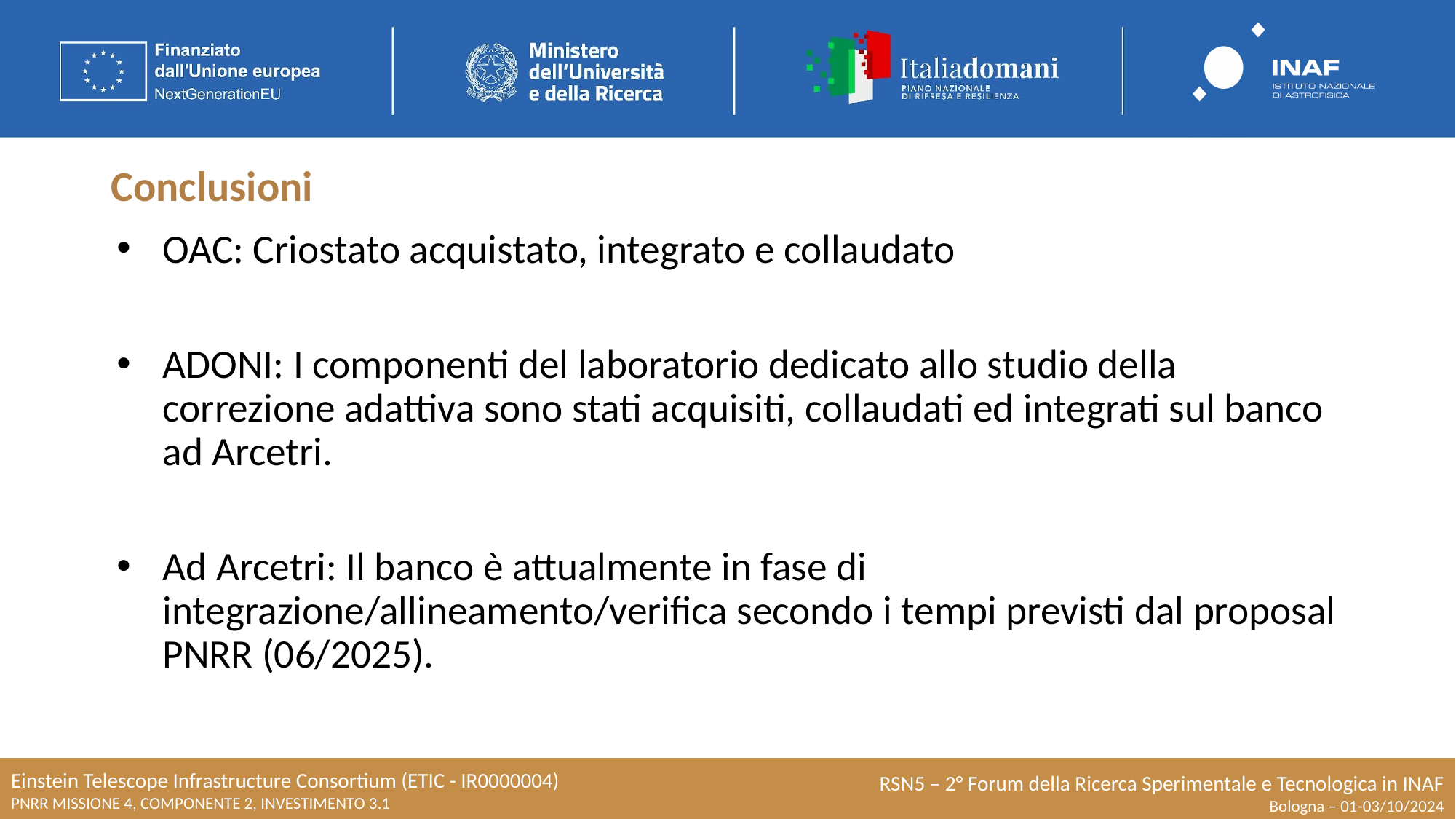

# Conclusioni
OAC: Criostato acquistato, integrato e collaudato

ADONI: I componenti del laboratorio dedicato allo studio della correzione adattiva sono stati acquisiti, collaudati ed integrati sul banco ad Arcetri.

Ad Arcetri: Il banco è attualmente in fase di integrazione/allineamento/verifica secondo i tempi previsti dal proposal PNRR (06/2025).